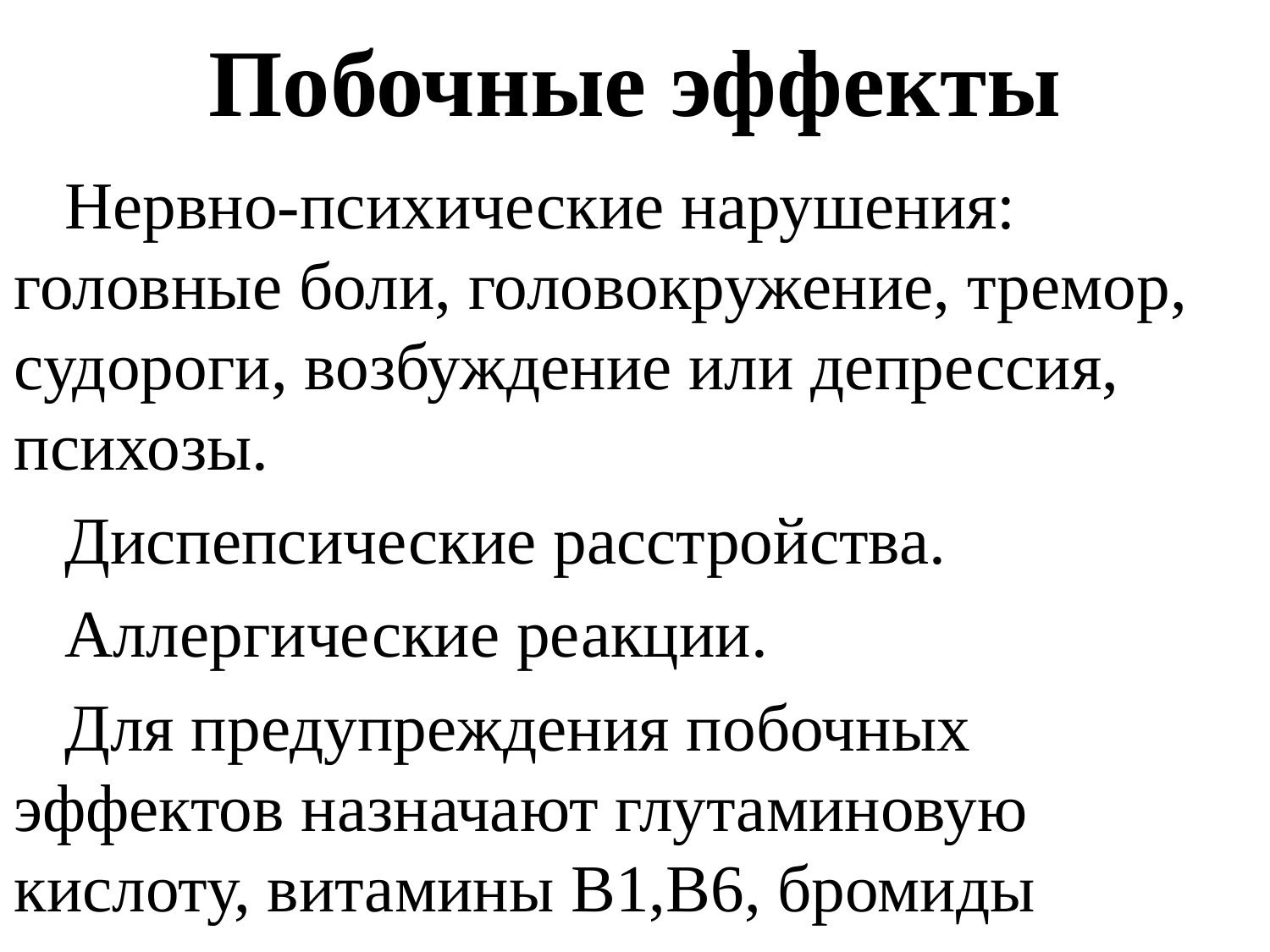

# Побочные эффекты
   Нервно-психические нарушения: головные боли, головокружение, тремор, судороги, возбуждение или депрессия, психозы.
   Диспепсические расстройства.
   Аллергические реакции.
   Для предупреждения побочных    эффектов назначают глутаминовую кислоту, витамины В1,В6, бромиды